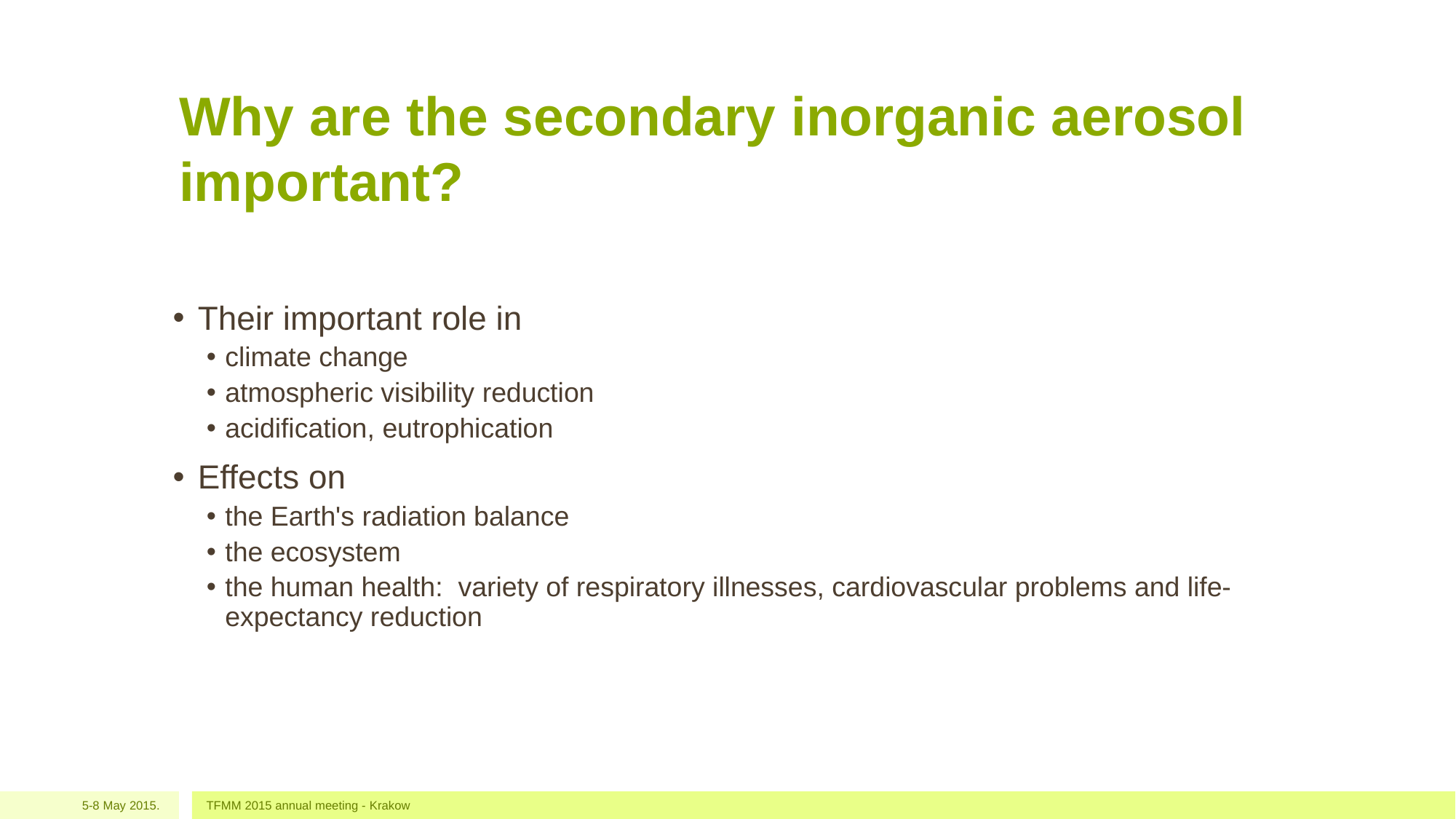

# Why are the secondary inorganic aerosol important?
Their important role in
climate change
atmospheric visibility reduction
acidification, eutrophication
Effects on
the Earth's radiation balance
the ecosystem
the human health:  variety of respiratory illnesses, cardiovascular problems and life-expectancy reduction
5-8 May 2015.
TFMM 2015 annual meeting - Krakow